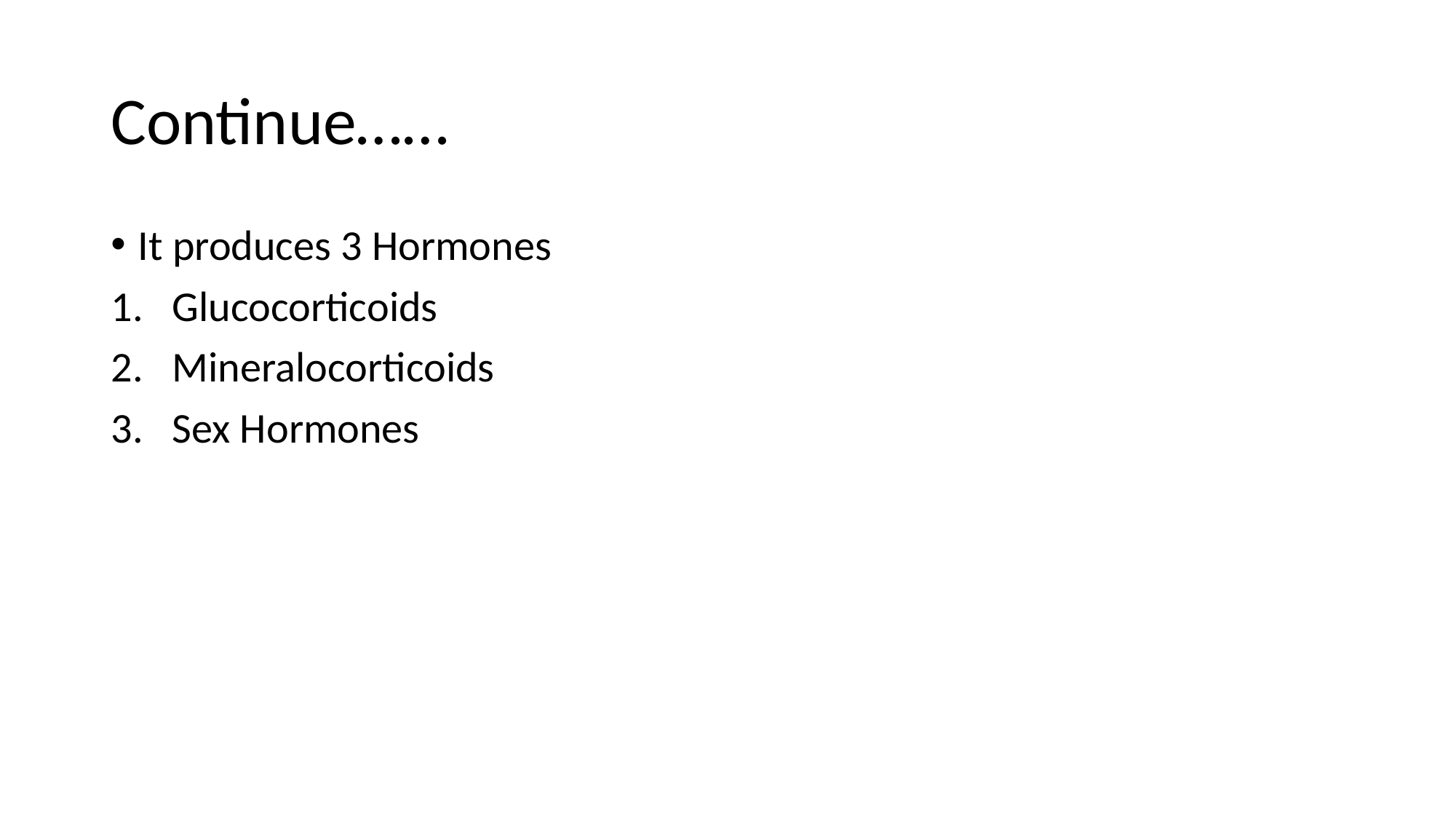

# Continue……
It produces 3 Hormones
Glucocorticoids
Mineralocorticoids
Sex Hormones